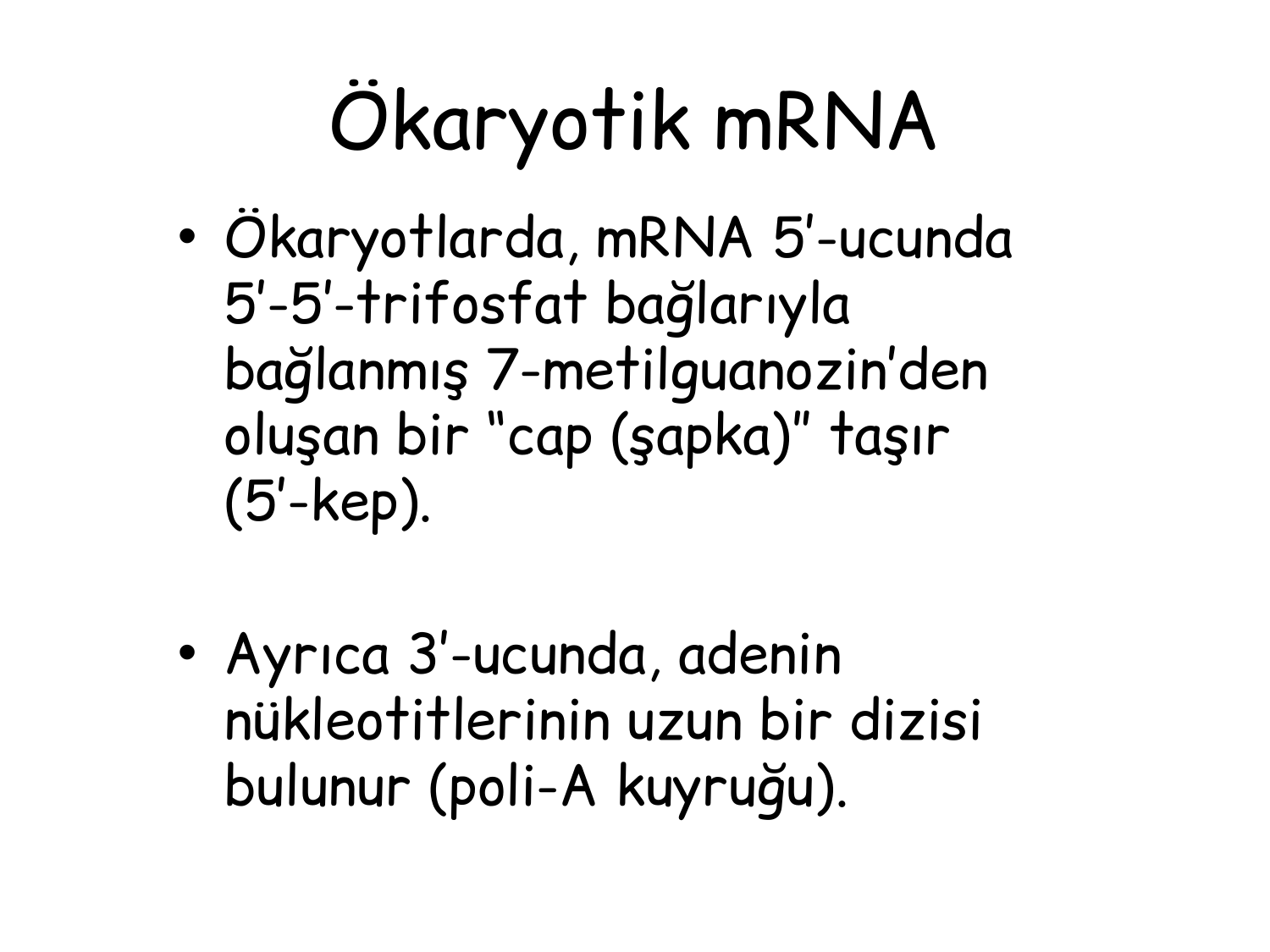

# Ökaryotik mRNA
Ökaryotlarda, mRNA 5’-ucunda 5’-5’-trifosfat bağlarıyla bağlanmış 7-metilguanozin’den oluşan bir “cap (şapka)” taşır (5’-kep).

Ayrıca 3’-ucunda, adenin nükleotitlerinin uzun bir dizisi bulunur (poli-A kuyruğu).